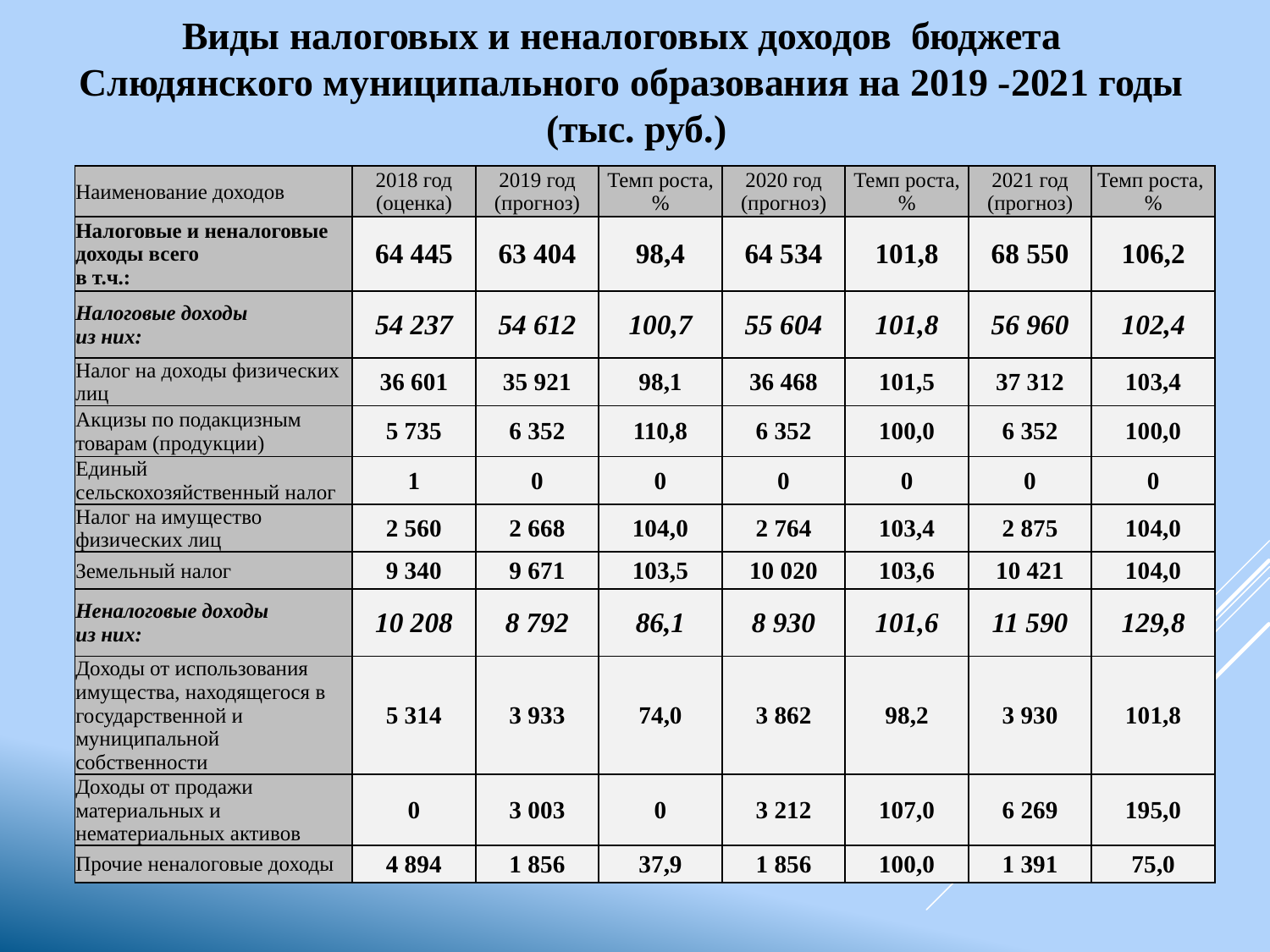

# Виды налоговых и неналоговых доходов  бюджета    Слюдянского муниципального образования на 2019 -2021 годы  (тыс. руб.)
| Наименование доходов | 2018 год (оценка) | 2019 год (прогноз) | Темп роста,% | 2020 год (прогноз) | Темп роста, % | 2021 год (прогноз) | Темп роста, % |
| --- | --- | --- | --- | --- | --- | --- | --- |
| Налоговые и неналоговые доходы всего в т.ч.: | 64 445 | 63 404 | 98,4 | 64 534 | 101,8 | 68 550 | 106,2 |
| Налоговые доходы из них: | 54 237 | 54 612 | 100,7 | 55 604 | 101,8 | 56 960 | 102,4 |
| Налог на доходы физических лиц | 36 601 | 35 921 | 98,1 | 36 468 | 101,5 | 37 312 | 103,4 |
| Акцизы по подакцизным товарам (продукции) | 5 735 | 6 352 | 110,8 | 6 352 | 100,0 | 6 352 | 100,0 |
| Единый сельскохозяйственный налог | 1 | 0 | 0 | 0 | 0 | 0 | 0 |
| Налог на имущество физических лиц | 2 560 | 2 668 | 104,0 | 2 764 | 103,4 | 2 875 | 104,0 |
| Земельный налог | 9 340 | 9 671 | 103,5 | 10 020 | 103,6 | 10 421 | 104,0 |
| Неналоговые доходы из них: | 10 208 | 8 792 | 86,1 | 8 930 | 101,6 | 11 590 | 129,8 |
| Доходы от использования имущества, находящегося в государственной и муниципальной собственности | 5 314 | 3 933 | 74,0 | 3 862 | 98,2 | 3 930 | 101,8 |
| Доходы от продажи материальных и нематериальных активов | 0 | 3 003 | 0 | 3 212 | 107,0 | 6 269 | 195,0 |
| Прочие неналоговые доходы | 4 894 | 1 856 | 37,9 | 1 856 | 100,0 | 1 391 | 75,0 |